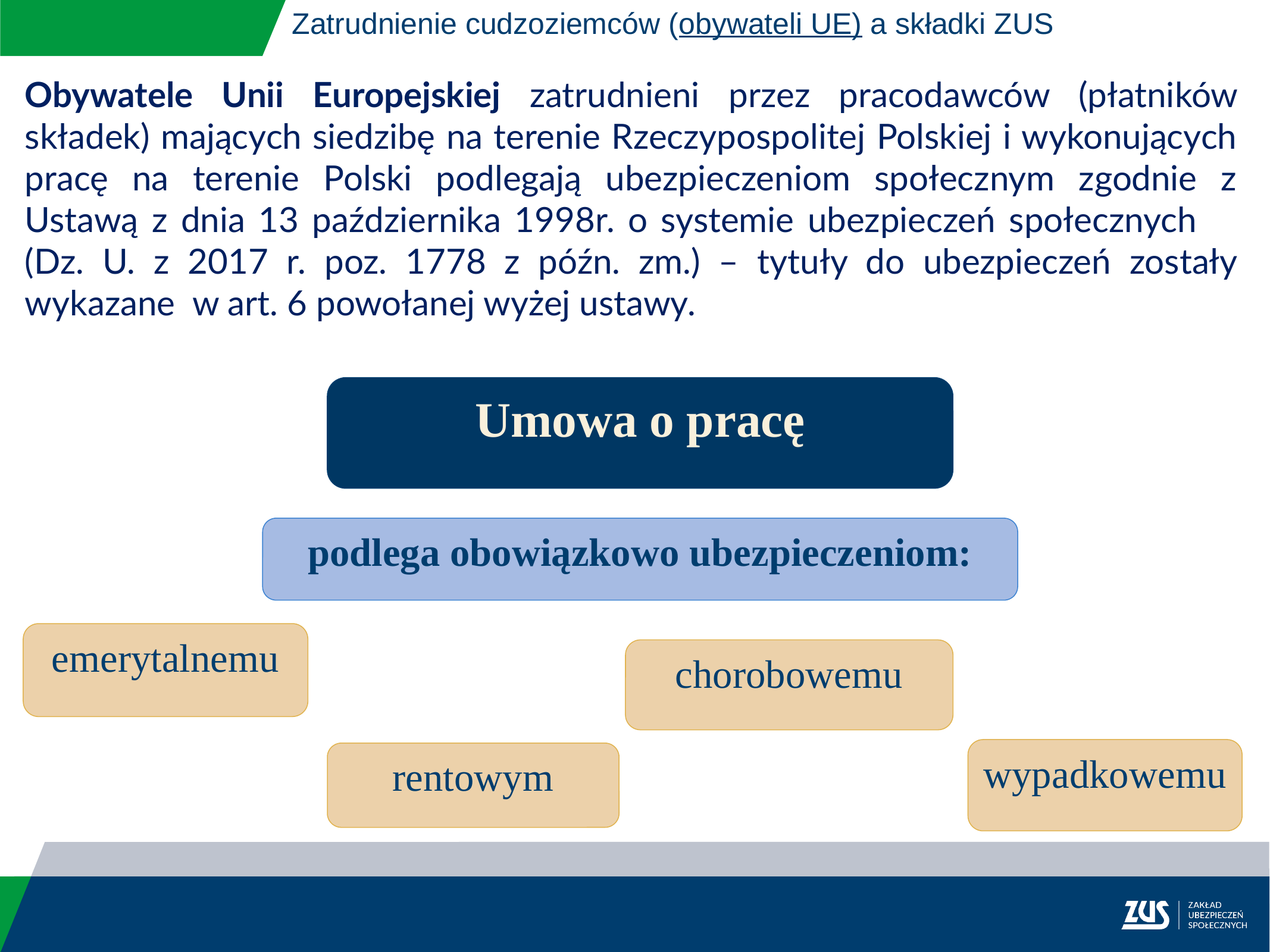

Zatrudnienie cudzoziemców (obywateli UE) a składki ZUS
Obywatele Unii Europejskiej zatrudnieni przez pracodawców (płatników składek) mających siedzibę na terenie Rzeczypospolitej Polskiej i wykonujących pracę na terenie Polski podlegają ubezpieczeniom społecznym zgodnie z Ustawą z dnia 13 października 1998r. o systemie ubezpieczeń społecznych    (Dz. U. z 2017 r. poz. 1778 z późn. zm.) – tytuły do ubezpieczeń zostały wykazane  w art. 6 powołanej wyżej ustawy.
Umowa o pracę
podlega obowiązkowo ubezpieczeniom:
emerytalnemu
chorobowemu
wypadkowemu
rentowym